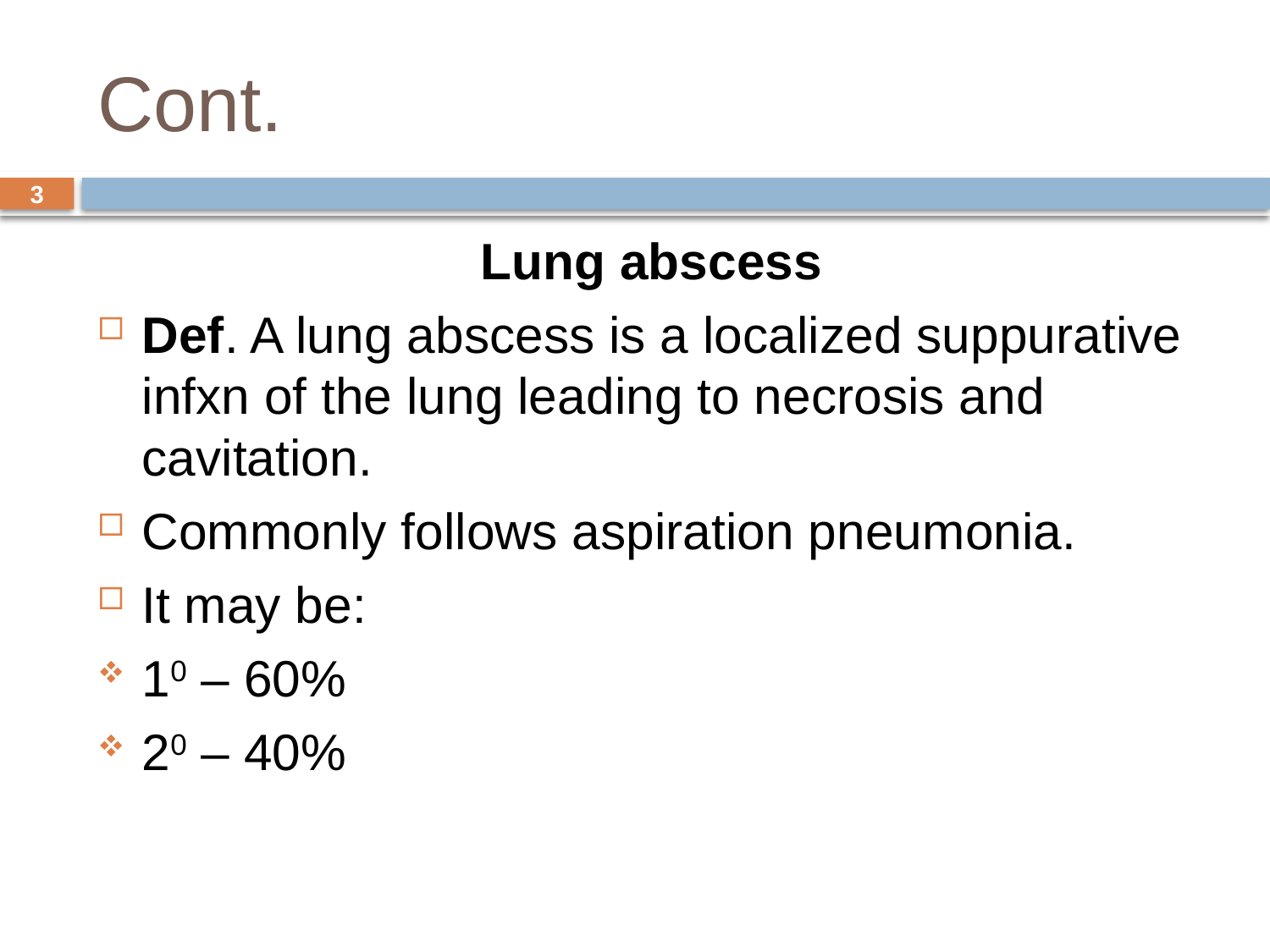

# Cont.
3
                           Lung abscess
Def. A lung abscess is a localized suppurative infxn of the lung leading to necrosis and cavitation.
Commonly follows aspiration pneumonia.
It may be:
10 – 60%
20 – 40%